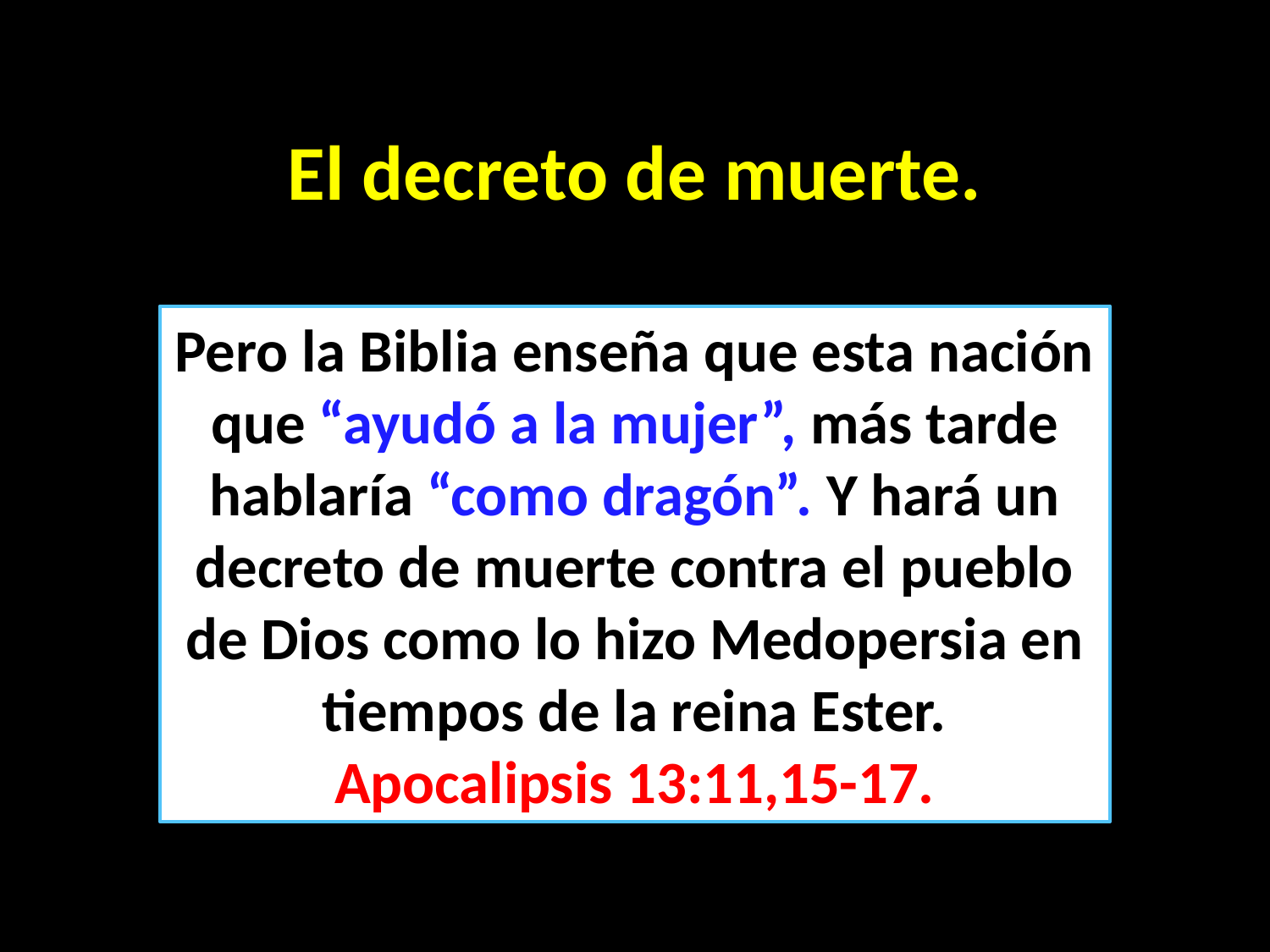

El decreto de muerte.
Pero la Biblia enseña que esta nación que “ayudó a la mujer”, más tarde hablaría “como dragón”. Y hará un decreto de muerte contra el pueblo de Dios como lo hizo Medopersia en tiempos de la reina Ester.
 Apocalipsis 13:11,15-17.